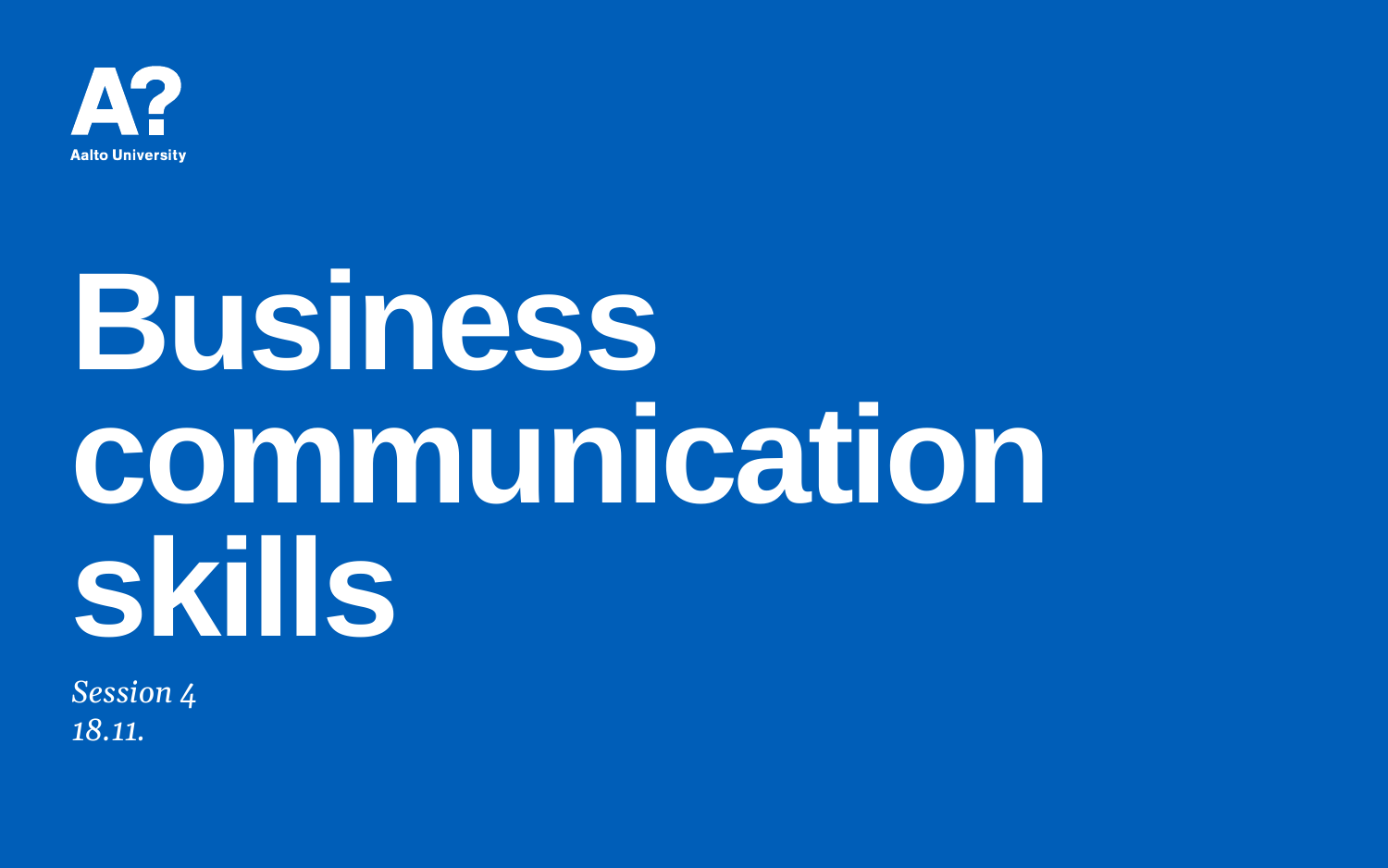

# Business communication skills
Session 4
18.11.